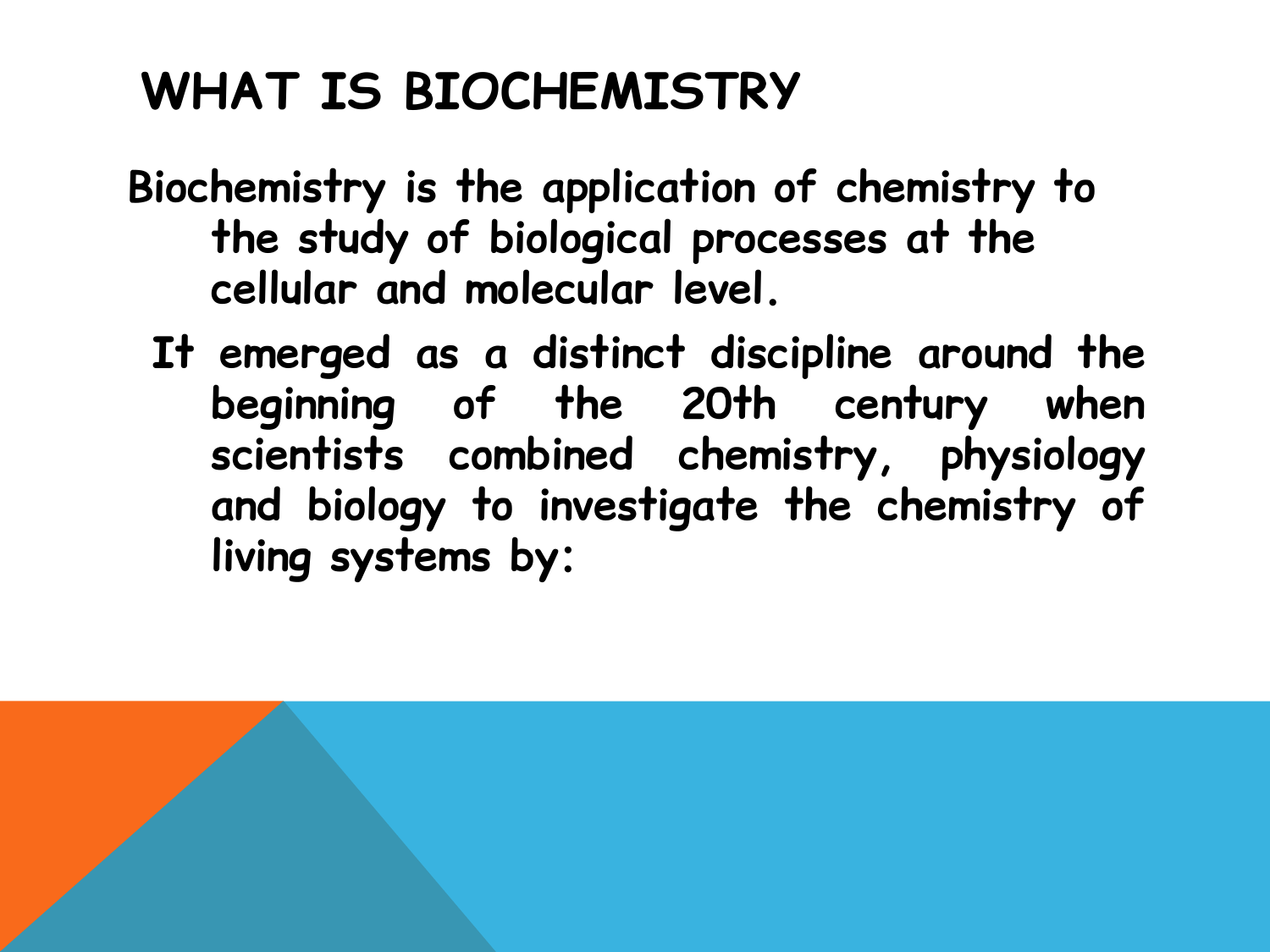

# What is Biochemistry
Biochemistry is the application of chemistry to the study of biological processes at the cellular and molecular level.
 It emerged as a distinct discipline around the beginning of the 20th century when scientists combined chemistry, physiology and biology to investigate the chemistry of living systems by: